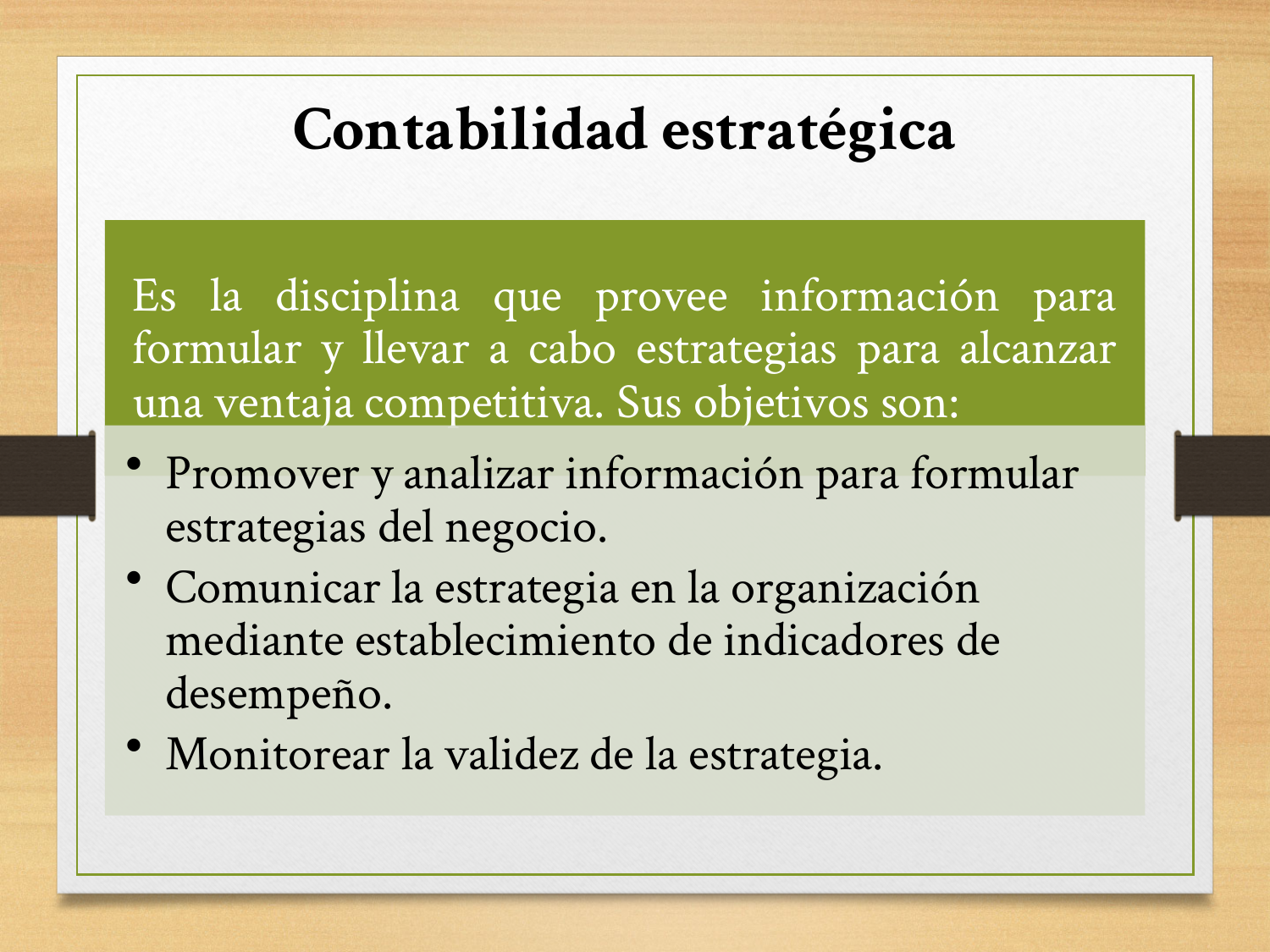

Contabilidad estratégica
Es la disciplina que provee información para formular y llevar a cabo estrategias para alcanzar una ventaja competitiva. Sus objetivos son:
Promover y analizar información para formular estrategias del negocio.
Comunicar la estrategia en la organización mediante establecimiento de indicadores de desempeño.
Monitorear la validez de la estrategia.